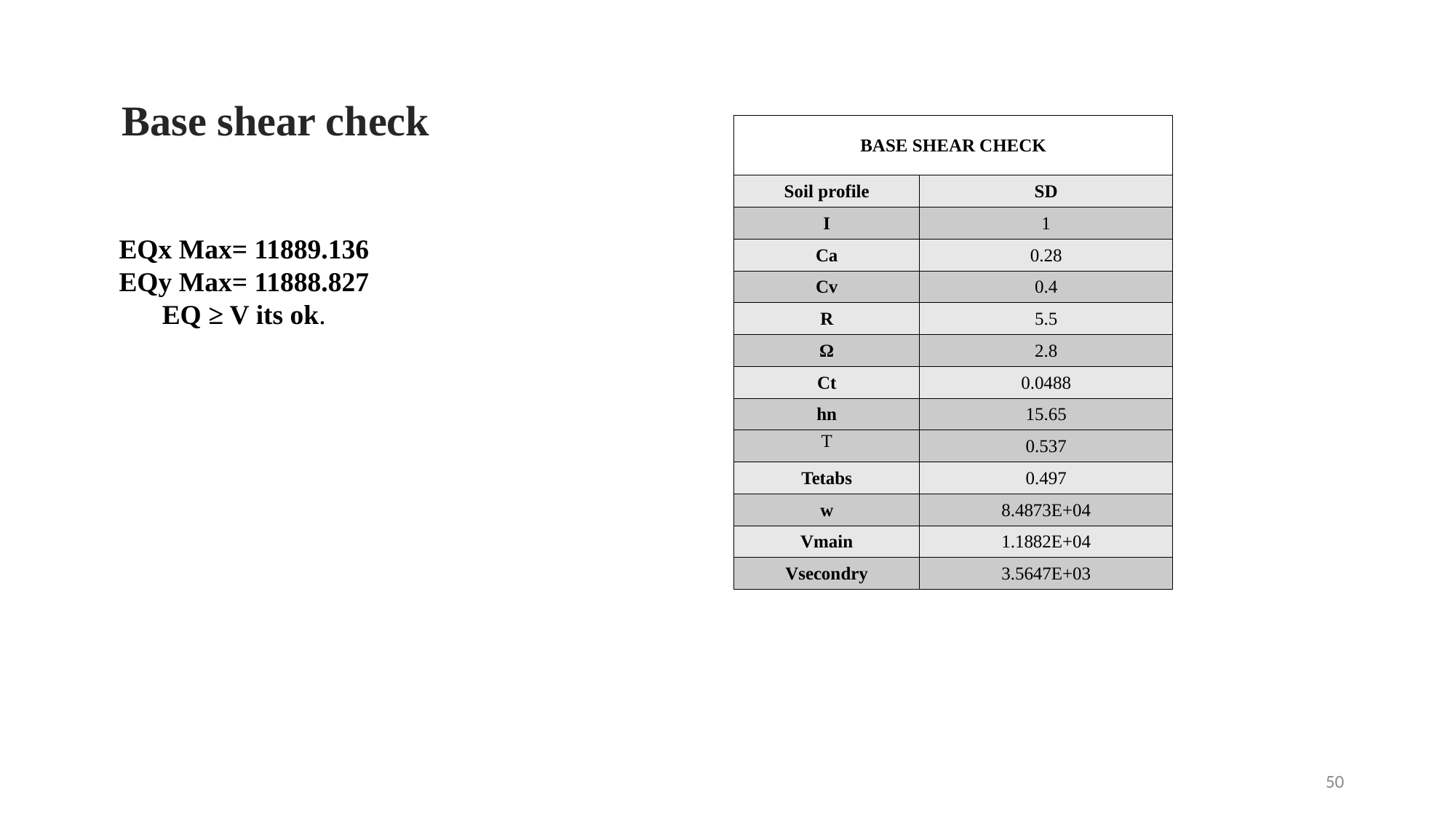

Base shear check
| BASE SHEAR CHECK |  |
| --- | --- |
| Soil profile | SD |
| I | 1 |
| Ca | 0.28 |
| Cv | 0.4 |
| R | 5.5 |
| Ω | 2.8 |
| Ct | 0.0488 |
| hn | 15.65 |
| T | 0.537 |
| Tetabs | 0.497 |
| w | 8.4873E+04 |
| Vmain | 1.1882E+04 |
| Vsecondry | 3.5647E+03 |
EQx Max= 11889.136
EQy Max= 11888.827
EQ ≥ V its ok.

50